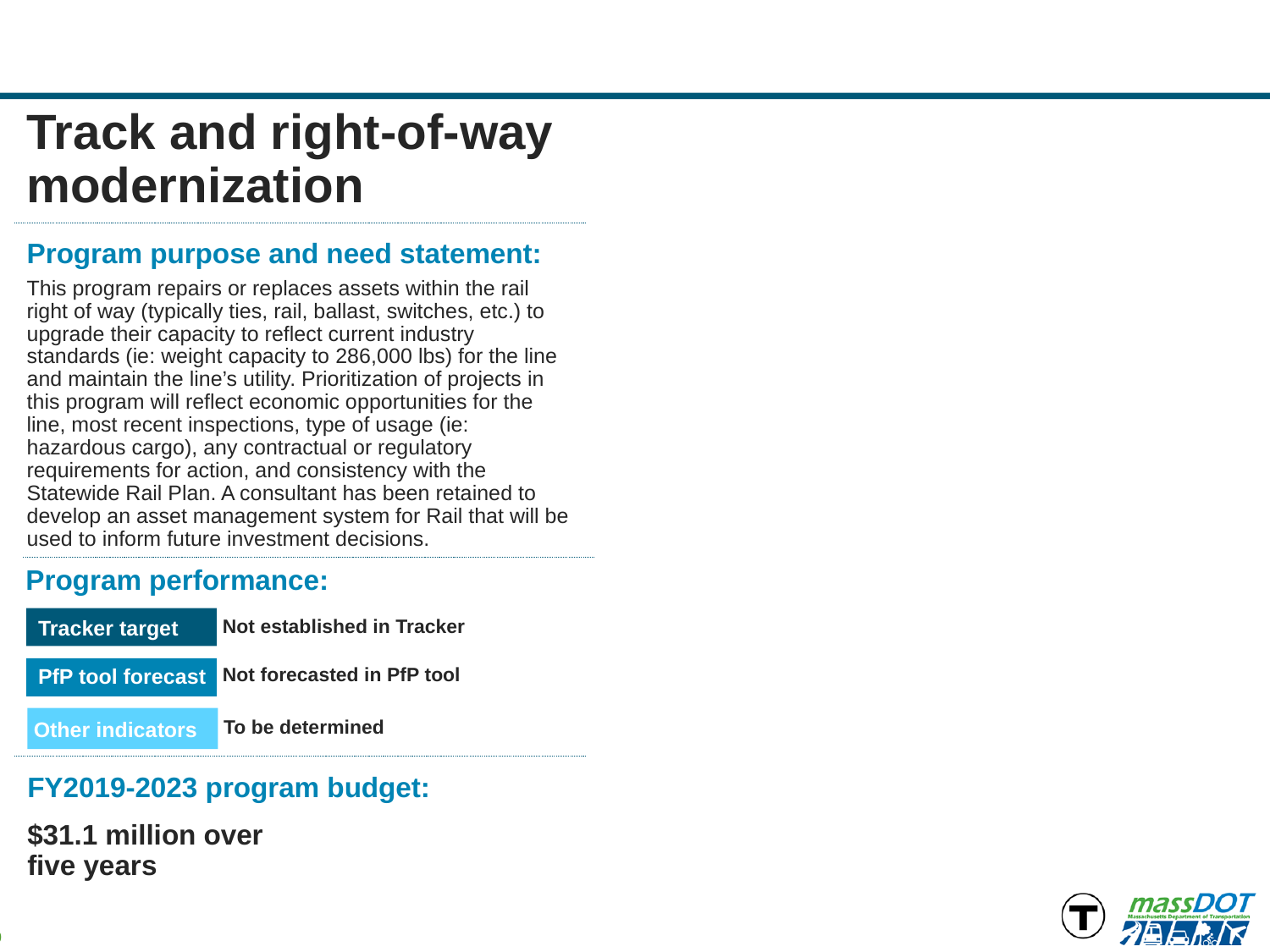

Track and right-of-way modernization
Program purpose and need statement:
This program repairs or replaces assets within the rail right of way (typically ties, rail, ballast, switches, etc.) to upgrade their capacity to reflect current industry standards (ie: weight capacity to 286,000 lbs) for the line and maintain the line’s utility. Prioritization of projects in this program will reflect economic opportunities for the line, most recent inspections, type of usage (ie: hazardous cargo), any contractual or regulatory requirements for action, and consistency with the Statewide Rail Plan. A consultant has been retained to develop an asset management system for Rail that will be used to inform future investment decisions.
Program performance:
Tracker target

Not established in Tracker
PfP tool forecast

Not forecasted in PfP tool
Other indicators
To be determined
FY2019-2023 program budget:
$31.1 million over
five years